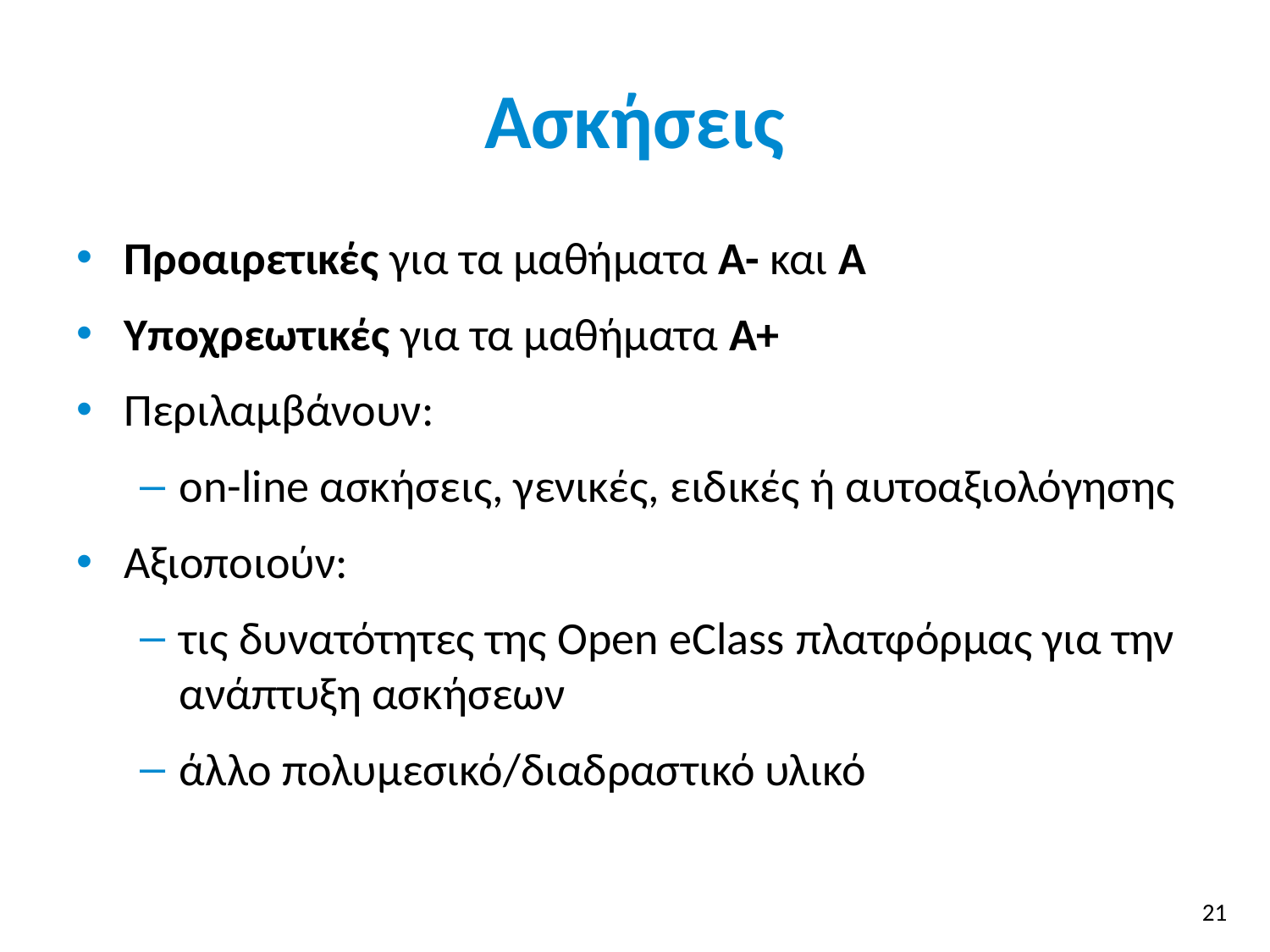

# Ασκήσεις
Προαιρετικές για τα μαθήματα Α- και Α
Υποχρεωτικές για τα μαθήματα Α+
Περιλαμβάνουν:
on-line ασκήσεις, γενικές, ειδικές ή αυτοαξιολόγησης
Αξιοποιούν:
τις δυνατότητες της Open eClass πλατφόρμας για την ανάπτυξη ασκήσεων
άλλο πολυμεσικό/διαδραστικό υλικό

21